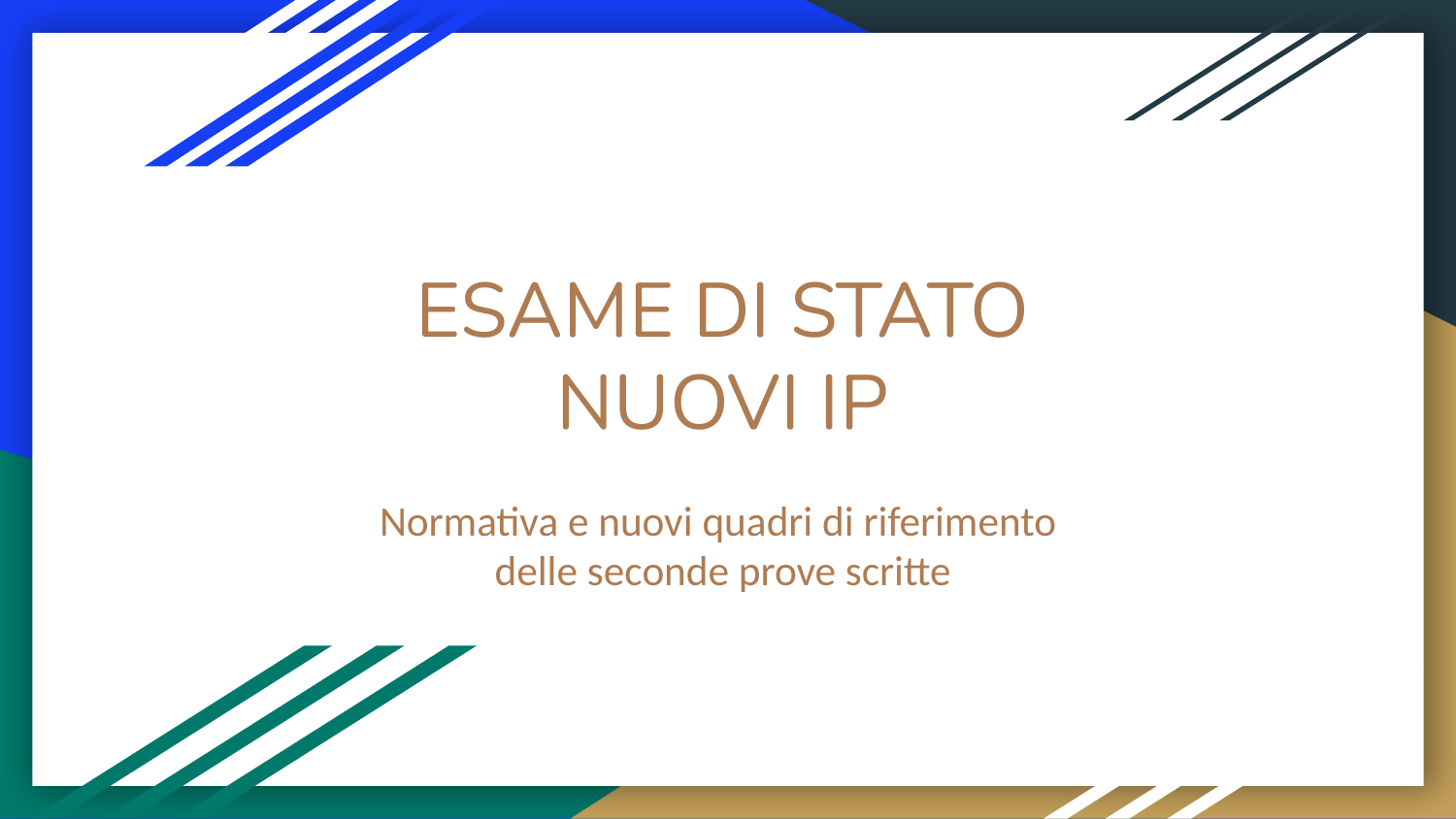

# ESAME DI STATO
NUOVI IP
Normativa e nuovi quadri di riferimento
delle seconde prove scritte